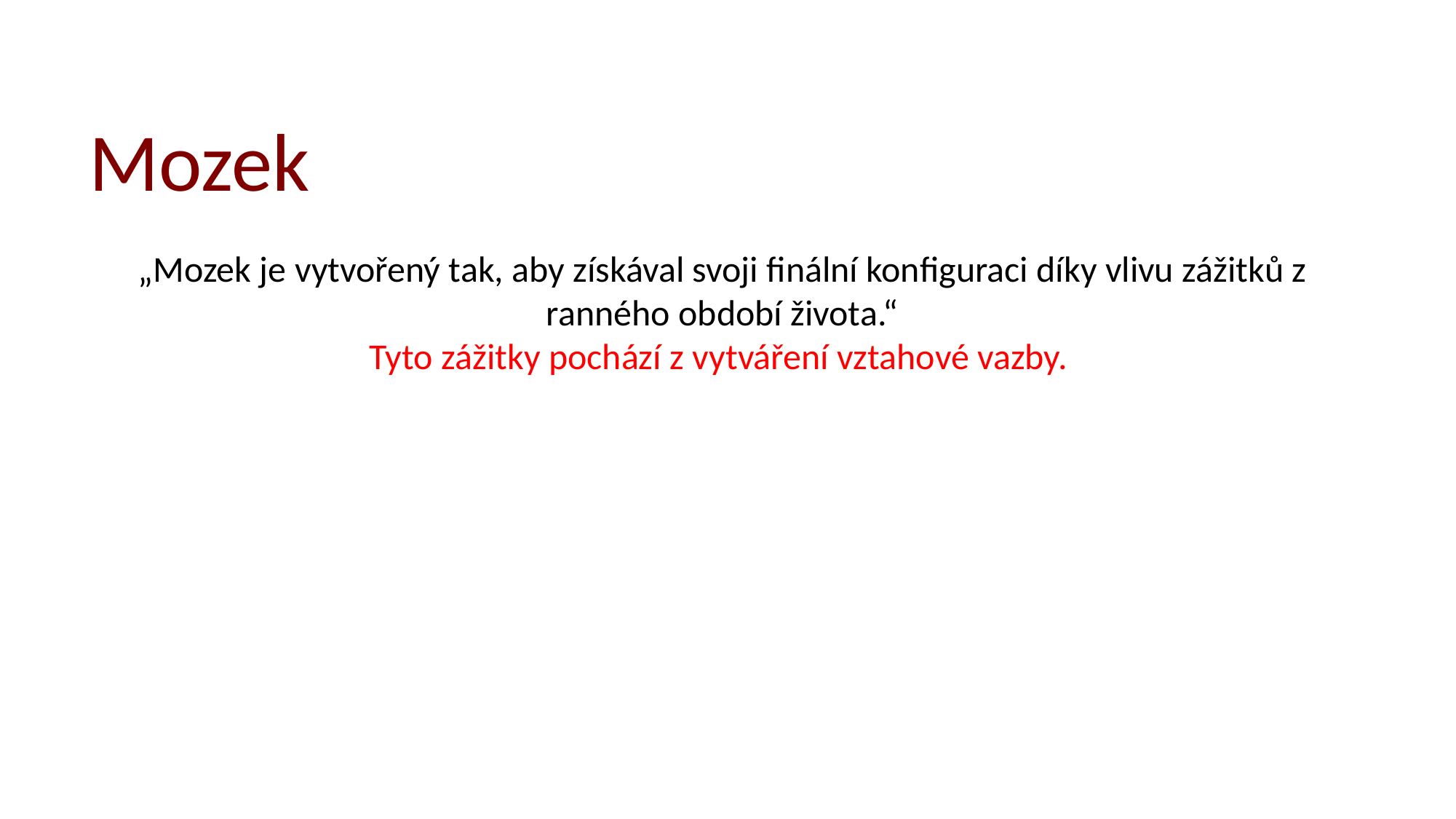

Mozek
„Mozek je vytvořený tak, aby získával svoji finální konfiguraci díky vlivu zážitků z ranného období života.“
Tyto zážitky pochází z vytváření vztahové vazby.